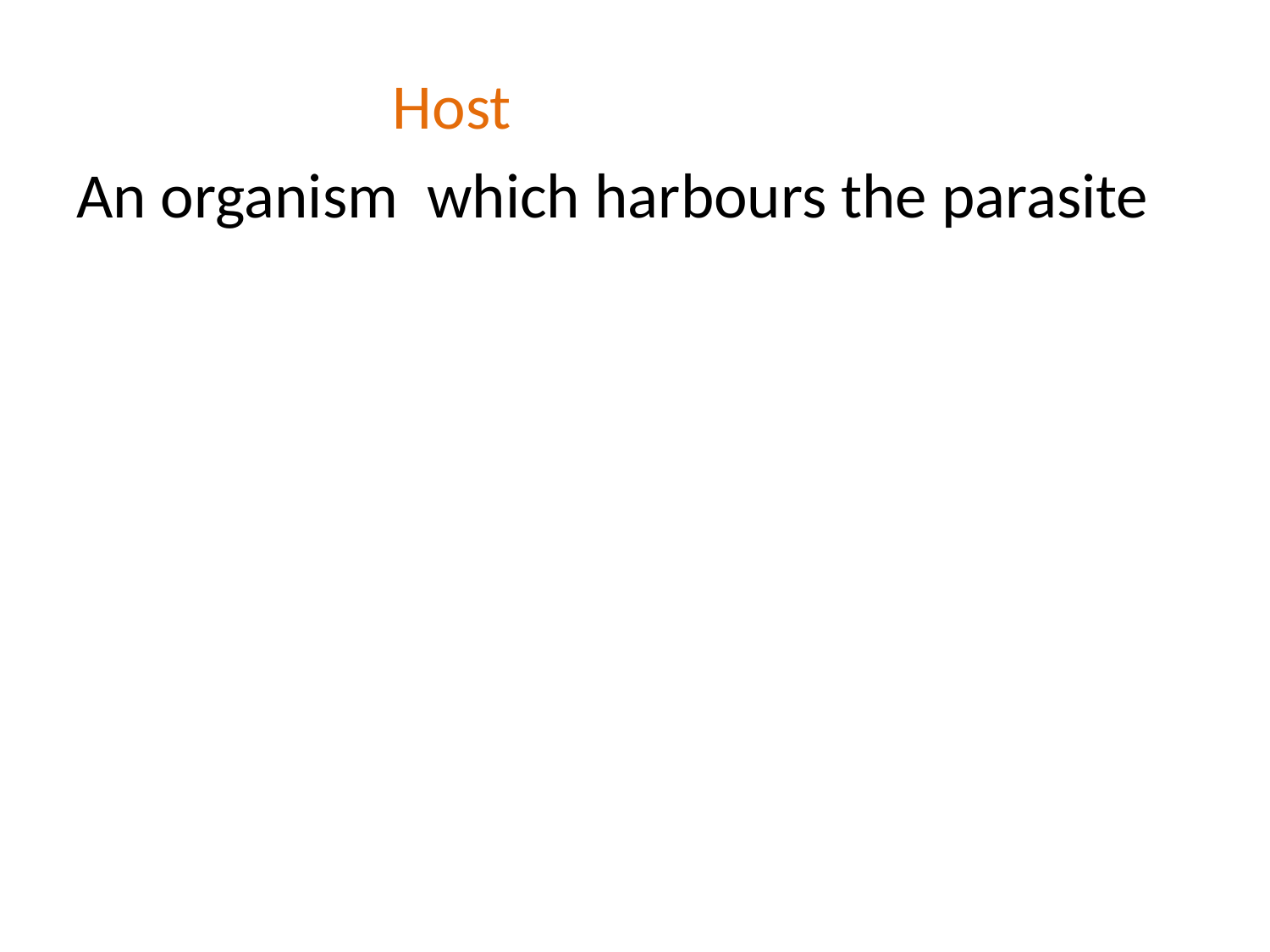

Host
An organism  which harbours the parasite